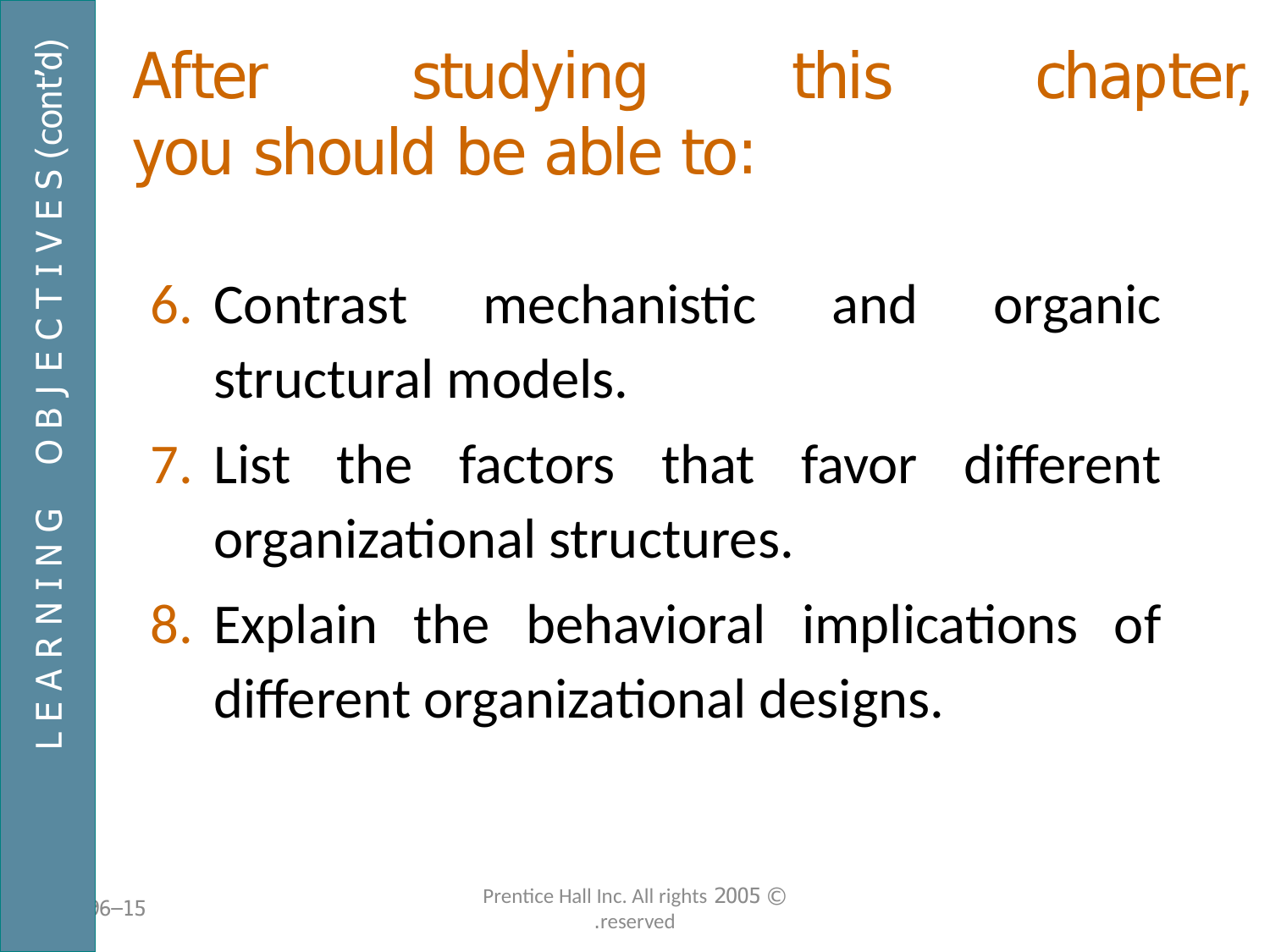

# After studying this chapter, you should be able to:
Contrast mechanistic and organic structural models.
List the factors that favor different organizational structures.
Explain the behavioral implications of different organizational designs.
L E A R N I N G    O B J E C T I V E S (cont’d)
15–396
© 2005 Prentice Hall Inc. All rights reserved.